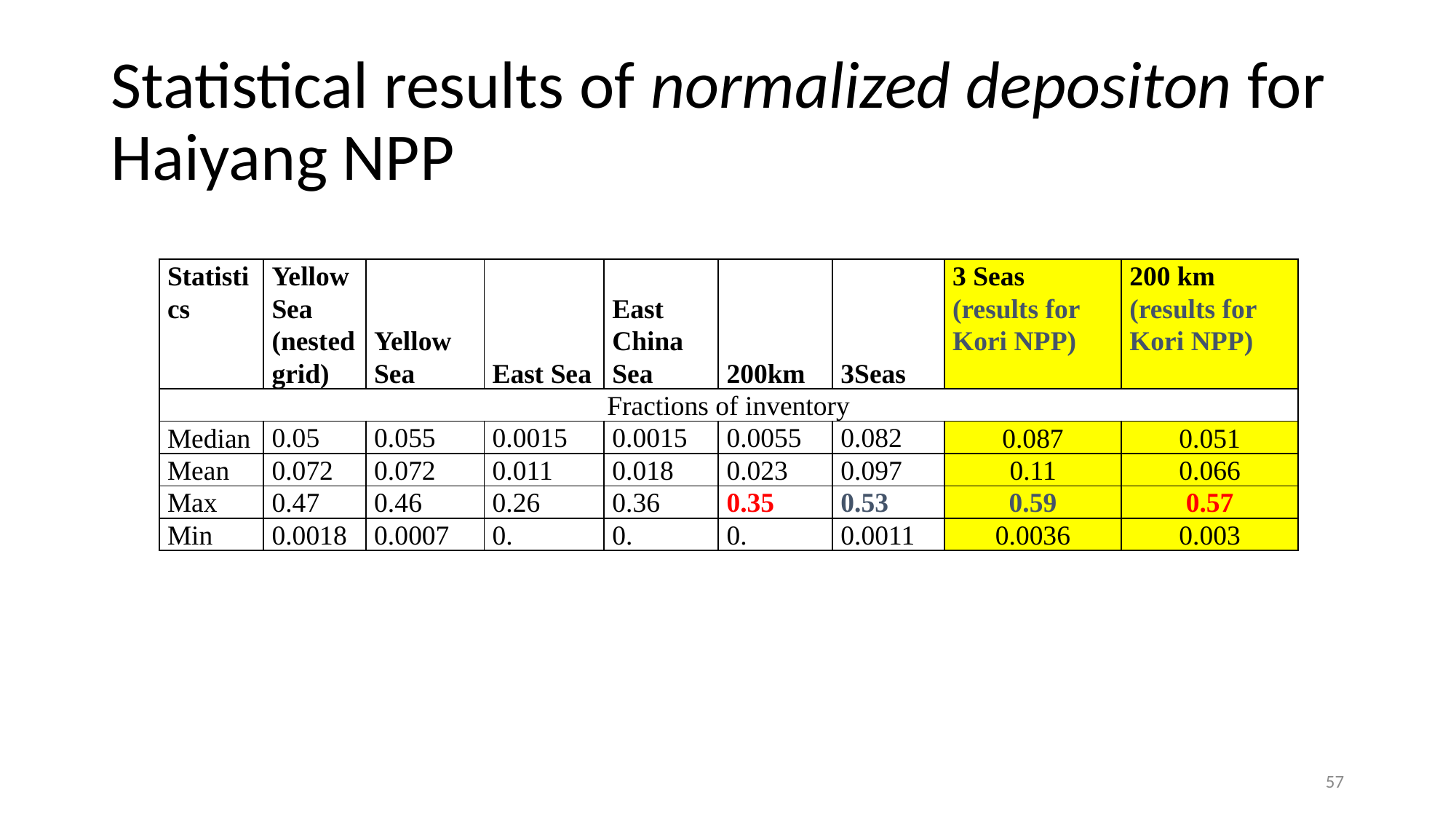

# Statistical results of normalized depositon for Haiyang NPP
| Statistics | Yellow Sea (nested grid) | Yellow Sea | East Sea | East China Sea | 200km | 3Seas | 3 Seas (results for Kori NPP) | 200 km (results for Kori NPP) |
| --- | --- | --- | --- | --- | --- | --- | --- | --- |
| Fractions of inventory |  |  |  |  |  |  |  |  |
| Median | 0.05 | 0.055 | 0.0015 | 0.0015 | 0.0055 | 0.082 | 0.087 | 0.051 |
| Mean | 0.072 | 0.072 | 0.011 | 0.018 | 0.023 | 0.097 | 0.11 | 0.066 |
| Max | 0.47 | 0.46 | 0.26 | 0.36 | 0.35 | 0.53 | 0.59 | 0.57 |
| Min | 0.0018 | 0.0007 | 0. | 0. | 0. | 0.0011 | 0.0036 | 0.003 |
57